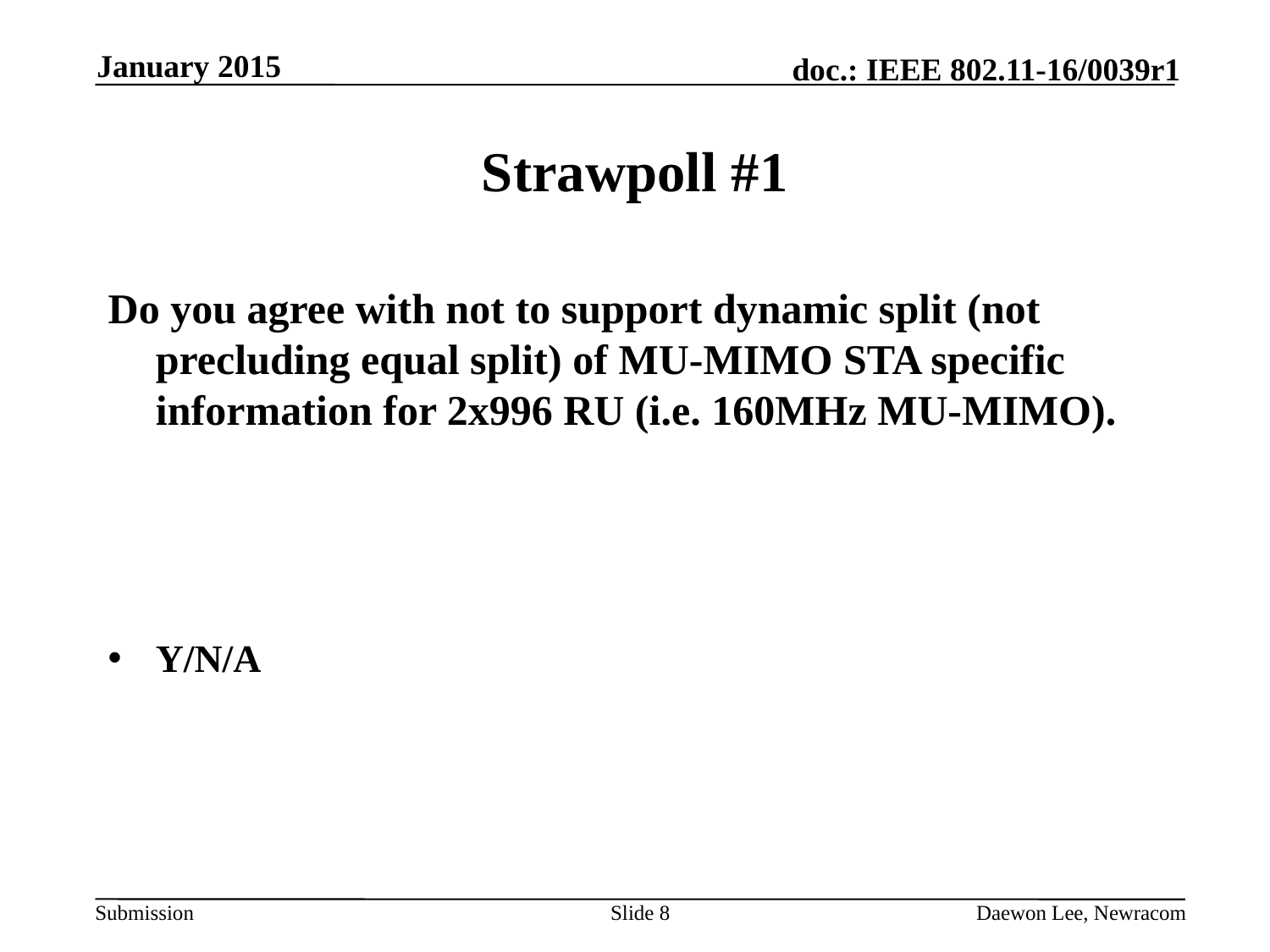

January 2015
# Strawpoll #1
Do you agree with not to support dynamic split (not precluding equal split) of MU-MIMO STA specific information for 2x996 RU (i.e. 160MHz MU-MIMO).

Y/N/A

Slide 8
Daewon Lee, Newracom